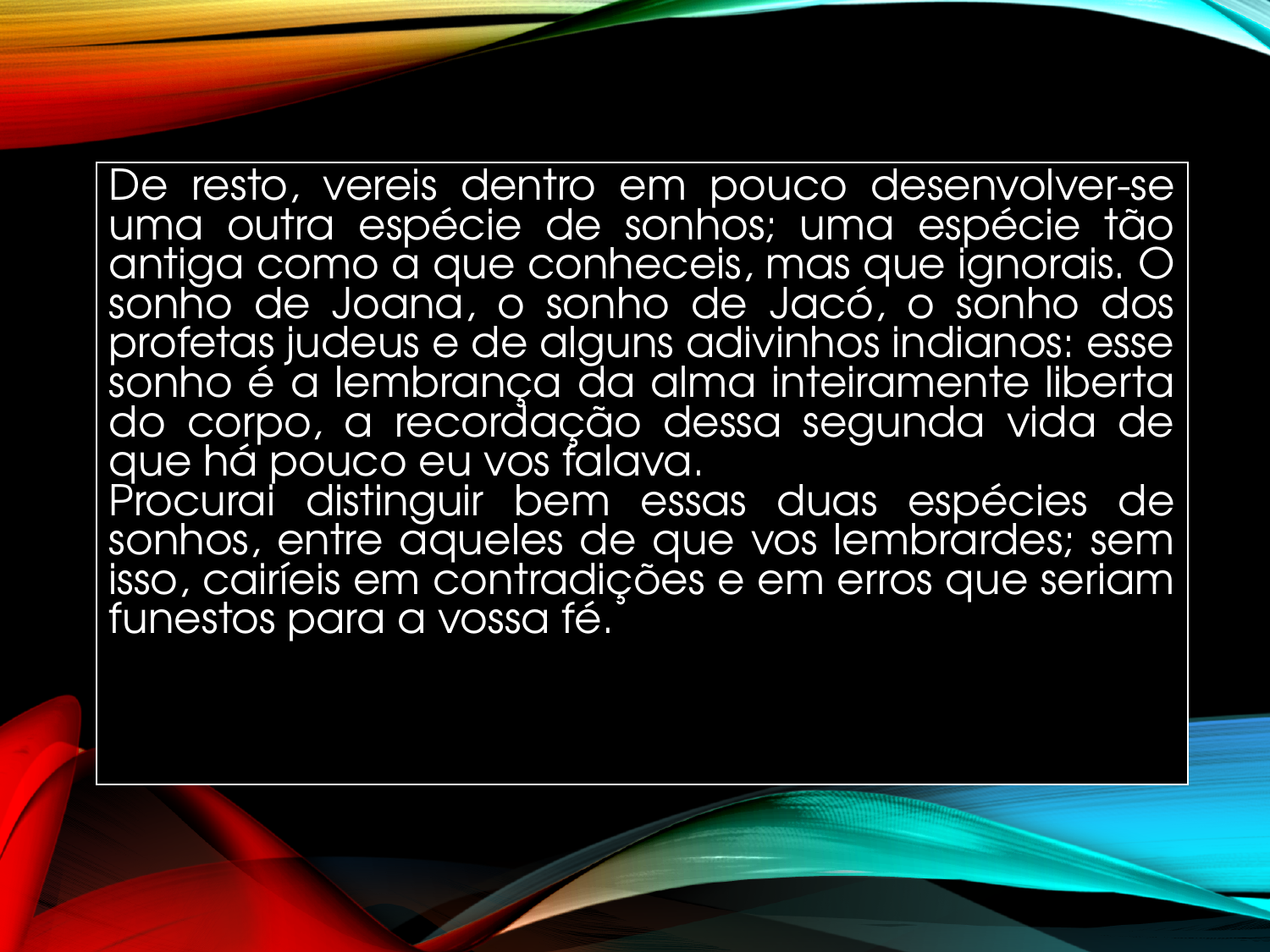

| De resto, vereis dentro em pouco desenvolver-se uma outra espécie de sonhos; uma espécie tão antiga como a que conheceis, mas que ignorais. O sonho de Joana, o sonho de Jacó, o sonho dos profetas judeus e de alguns adivinhos indianos: esse sonho é a lembrança da alma inteiramente liberta do corpo, a recordação dessa segunda vida de que há pouco eu vos falava. Procurai distinguir bem essas duas espécies de sonhos, entre aqueles de que vos lembrardes; sem isso, cairíeis em contradições e em erros que seriam funestos para a vossa fé. |
| --- |